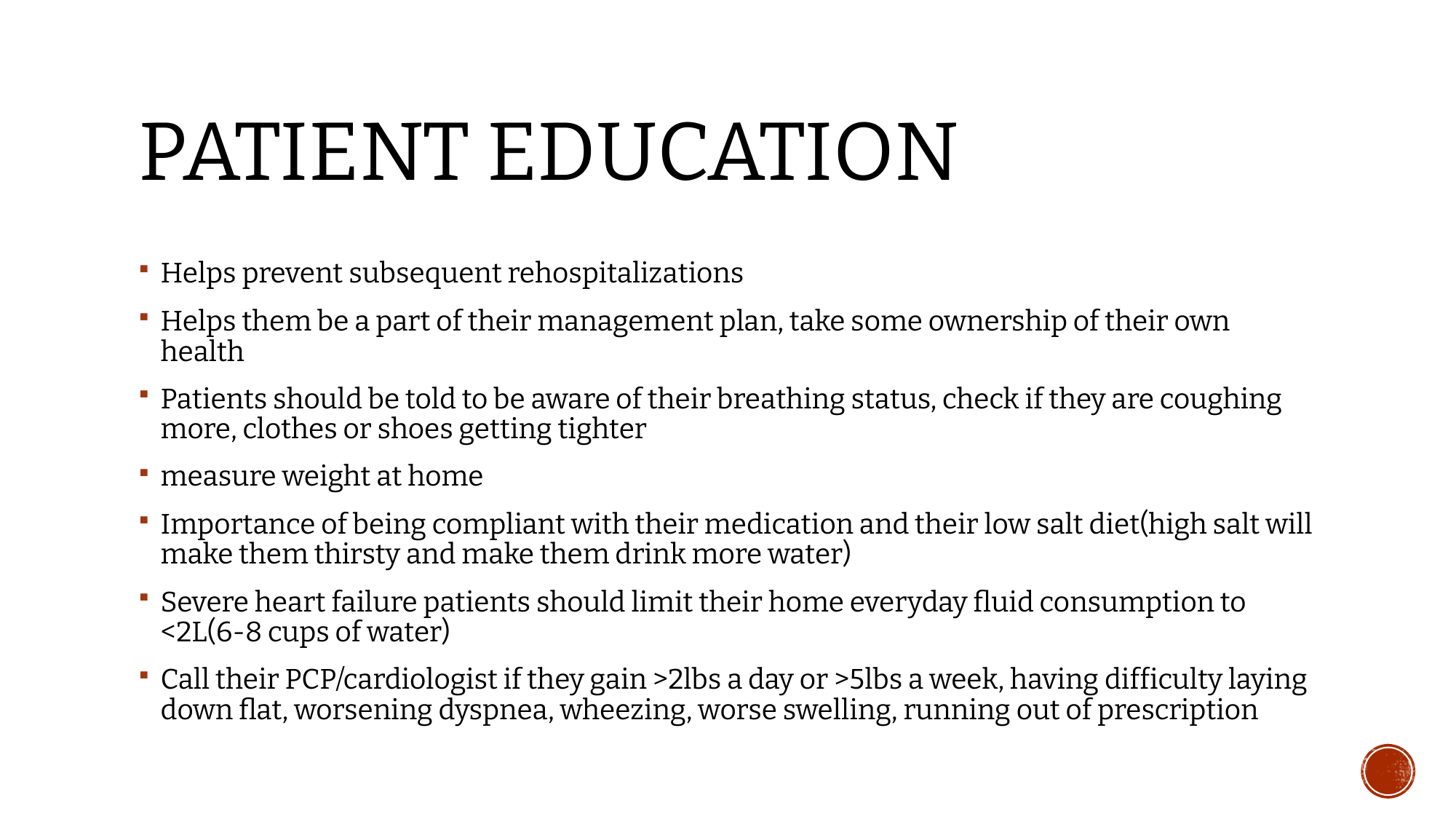

# Patient education
Helps prevent subsequent rehospitalizations
Helps them be a part of their management plan, take some ownership of their own health
Patients should be told to be aware of their breathing status, check if they are coughing more, clothes or shoes getting tighter
measure weight at home
Importance of being compliant with their medication and their low salt diet(high salt will make them thirsty and make them drink more water)
Severe heart failure patients should limit their home everyday fluid consumption to <2L(6-8 cups of water)
Call their PCP/cardiologist if they gain >2lbs a day or >5lbs a week, having difficulty laying down flat, worsening dyspnea, wheezing, worse swelling, running out of prescription